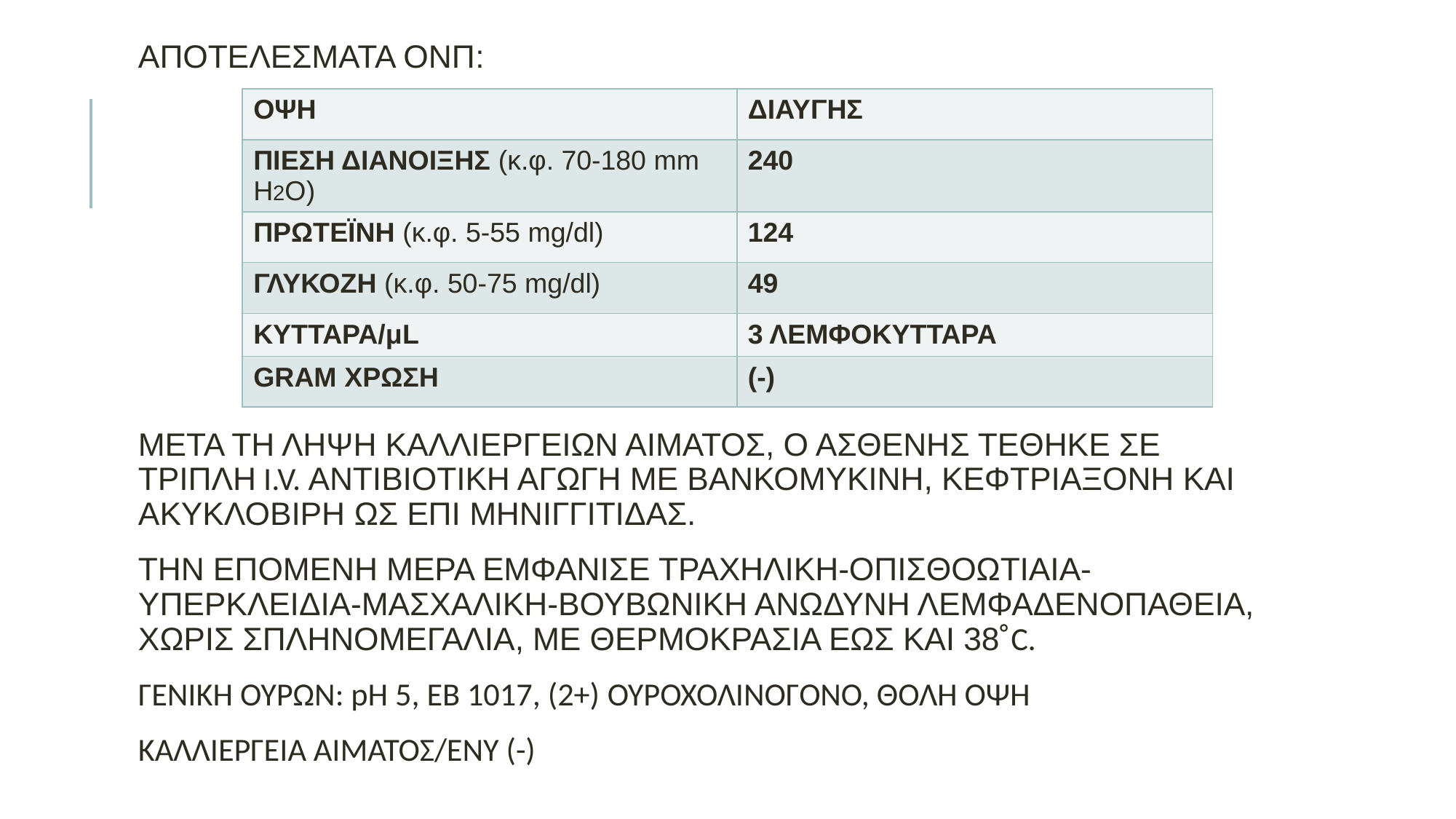

ΑΠΟΤΕΛΕΣΜΑΤΑ ΟΝΠ:

ΜΕΤΑ ΤΗ ΛΗΨΗ ΚΑΛΛΙΕΡΓΕΙΩΝ ΑΙΜΑΤΟΣ, Ο ΑΣΘΕΝΗΣ ΤΕΘΗΚΕ ΣΕ ΤΡΙΠΛΗ I.V. ΑΝΤΙΒΙΟΤΙΚΗ ΑΓΩΓΗ ΜΕ ΒΑΝΚΟΜΥΚΙΝΗ, ΚΕΦΤΡΙΑΞΟΝΗ ΚΑΙ ΑΚΥΚΛΟΒΙΡΗ ΩΣ ΕΠΙ ΜΗΝΙΓΓΙΤΙΔΑΣ.
ΤΗΝ ΕΠΟΜΕΝΗ ΜΕΡΑ ΕΜΦΑΝΙΣΕ ΤΡΑΧΗΛΙΚΗ-ΟΠΙΣΘΟΩΤΙΑΙΑ-ΥΠΕΡΚΛΕΙΔΙΑ-ΜΑΣΧΑΛΙΚΗ-ΒΟΥΒΩΝΙΚΗ ΑΝΩΔΥΝΗ ΛΕΜΦΑΔΕΝΟΠΑΘΕΙΑ, ΧΩΡΙΣ ΣΠΛΗΝΟΜΕΓΑΛΙΑ, ΜΕ ΘΕΡΜΟΚΡΑΣΙΑ ΕΩΣ ΚΑΙ 38˚C.
ΓΕΝΙΚΗ ΟΥΡΩΝ: pH 5, EB 1017, (2+) ΟΥΡΟΧΟΛΙΝΟΓΟΝΟ, ΘΟΛΗ ΟΨΗ
ΚΑΛΛΙΕΡΓΕΙΑ ΑΙΜΑΤΟΣ/ΕΝΥ (-)
#
| ΟΨΗ | ΔΙΑΥΓΗΣ |
| --- | --- |
| ΠΙΕΣΗ ΔΙΑΝΟΙΞΗΣ (κ.φ. 70-180 mm H2O) | 240 |
| ΠΡΩΤΕΪΝΗ (κ.φ. 5-55 mg/dl) | 124 |
| ΓΛΥΚΟΖΗ (κ.φ. 50-75 mg/dl) | 49 |
| ΚΥΤΤΑΡΑ/μL | 3 ΛΕΜΦΟΚΥΤΤΑΡΑ |
| GRAM ΧΡΩΣΗ | (-) |